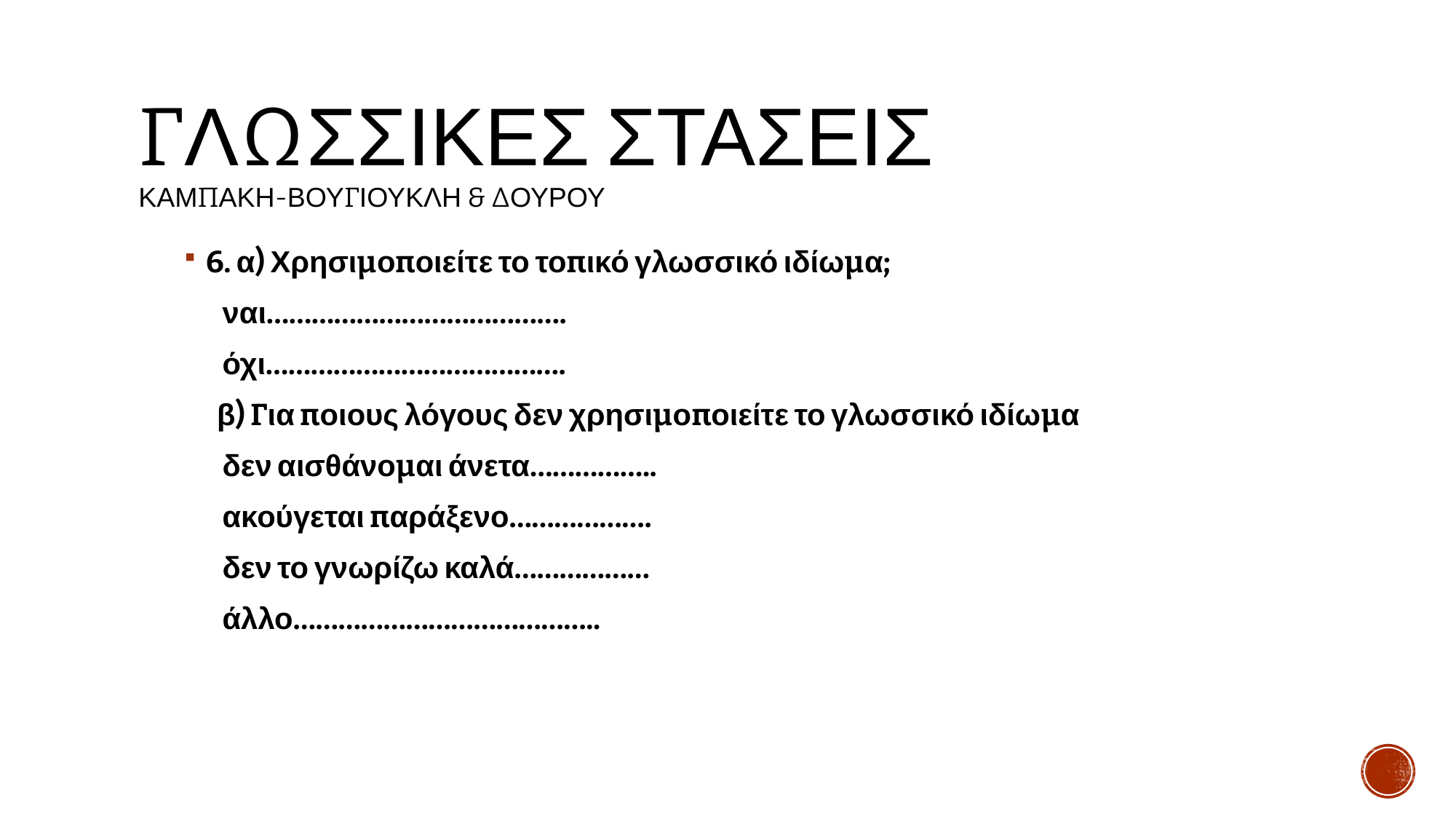

# Γλωσσικεσ στασεισ Καμπακη-βουγιουκλη & δουρου
6. α) Χρησιμοποιείτε το τοπικό γλωσσικό ιδίωμα;
       ναι………………………………….
       όχι………………………………….
      β) Για ποιους λόγους δεν χρησιμοποιείτε το γλωσσικό ιδίωμα
       δεν αισθάνομαι άνετα……………..
       ακούγεται παράξενο……………….
       δεν το γνωρίζω καλά………………
       άλλο…………………………………..